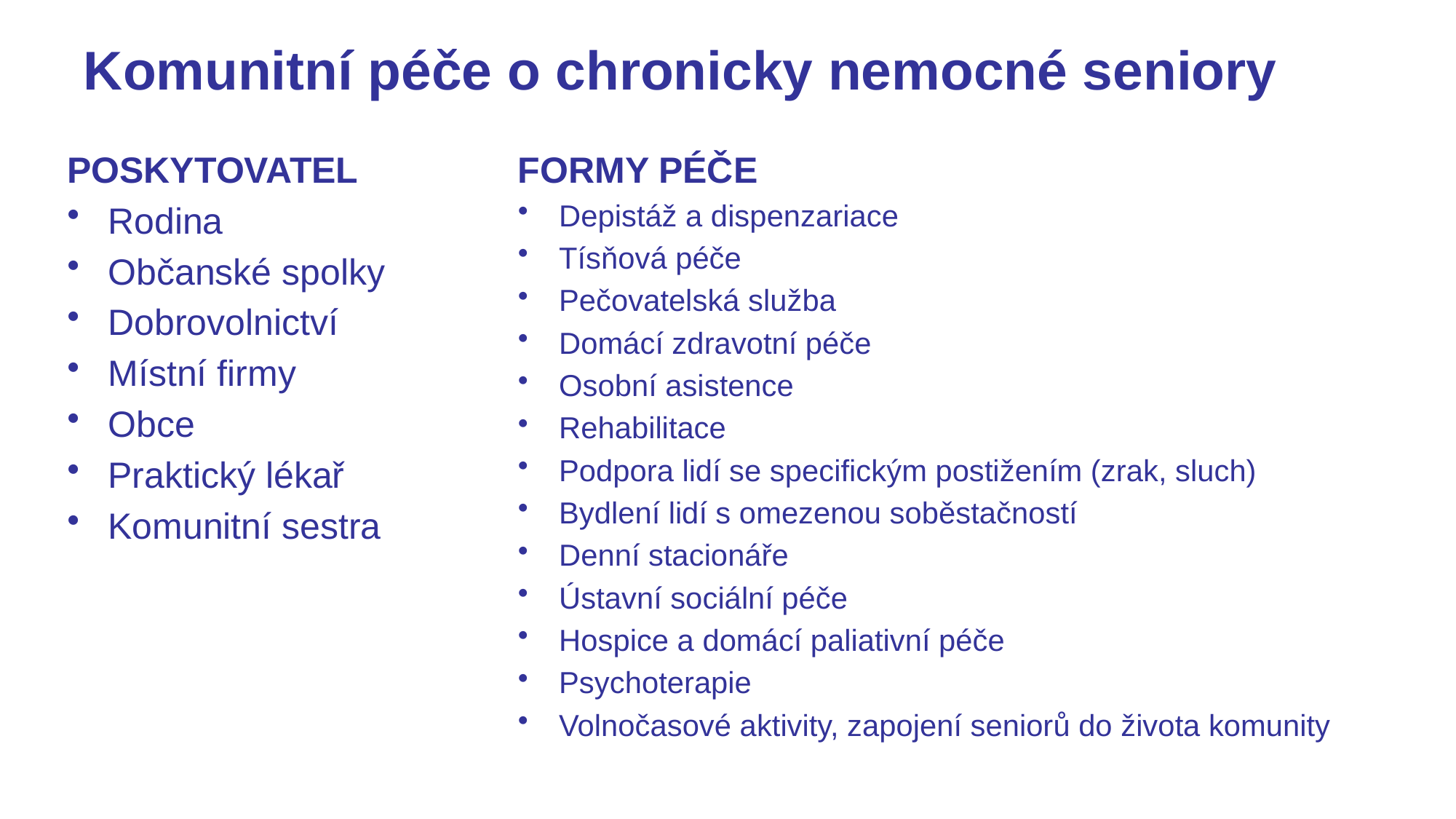

# Komunitní péče o chronicky nemocné seniory
POSKYTOVATEL
Rodina
Občanské spolky
Dobrovolnictví
Místní firmy
Obce
Praktický lékař
Komunitní sestra

FORMY PÉČE
Depistáž a dispenzariace
Tísňová péče
Pečovatelská služba
Domácí zdravotní péče
Osobní asistence
Rehabilitace
Podpora lidí se specifickým postižením (zrak, sluch)
Bydlení lidí s omezenou soběstačností
Denní stacionáře
Ústavní sociální péče
Hospice a domácí paliativní péče
Psychoterapie
Volnočasové aktivity, zapojení seniorů do života komunity